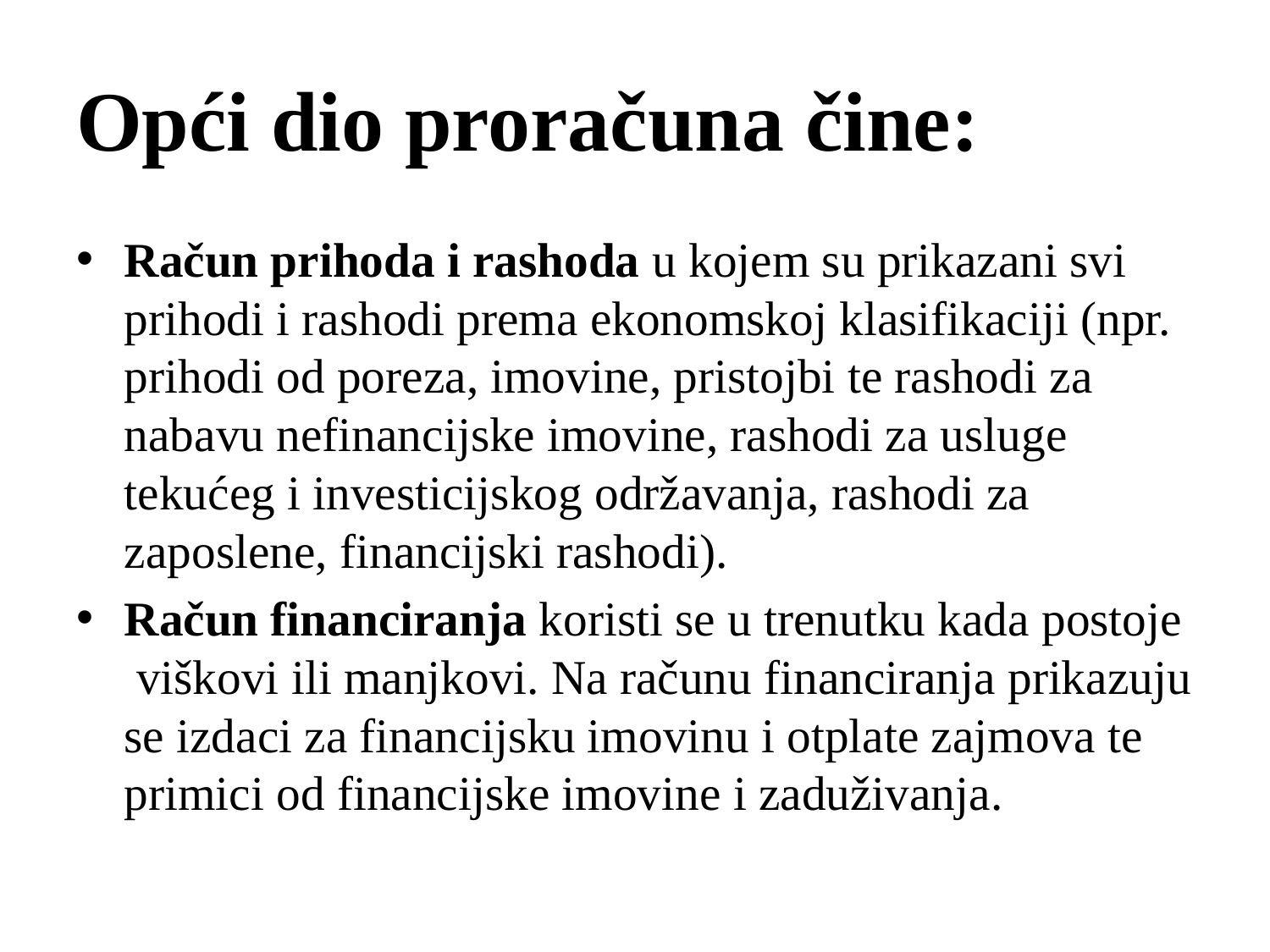

# Opći dio proračuna čine:
Račun prihoda i rashoda u kojem su prikazani svi prihodi i rashodi prema ekonomskoj klasifikaciji (npr. prihodi od poreza, imovine, pristojbi te rashodi za nabavu nefinancijske imovine, rashodi za usluge tekućeg i investicijskog održavanja, rashodi za zaposlene, financijski rashodi).
Račun financiranja koristi se u trenutku kada postoje  viškovi ili manjkovi. Na računu financiranja prikazuju se izdaci za financijsku imovinu i otplate zajmova te primici od financijske imovine i zaduživanja.